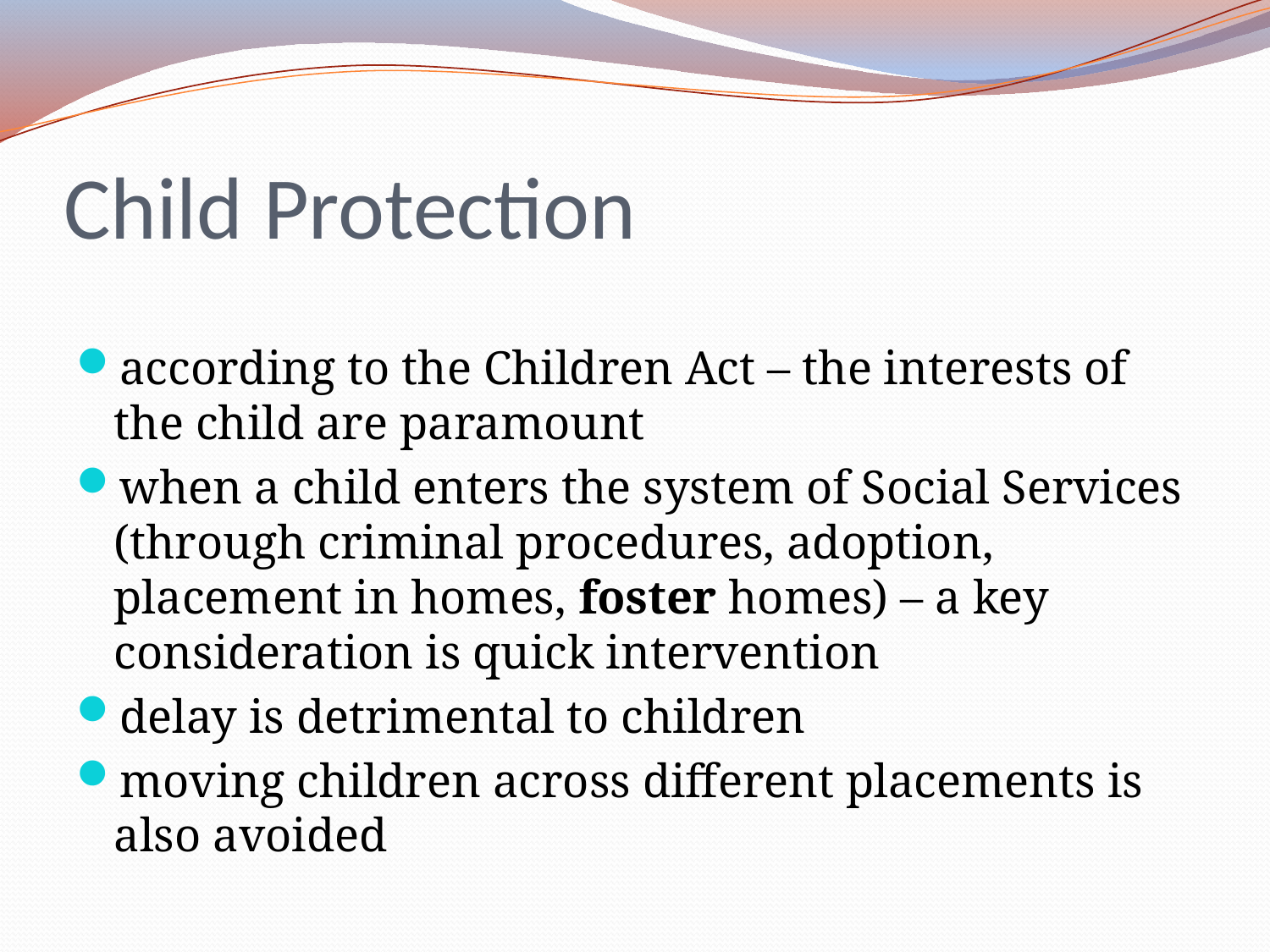

# Child Protection

according to the Children Act – the interests of the child are paramount
when a child enters the system of Social Services (through criminal procedures, adoption, placement in homes, foster homes) – a key consideration is quick intervention
delay is detrimental to children
moving children across different placements is also avoided